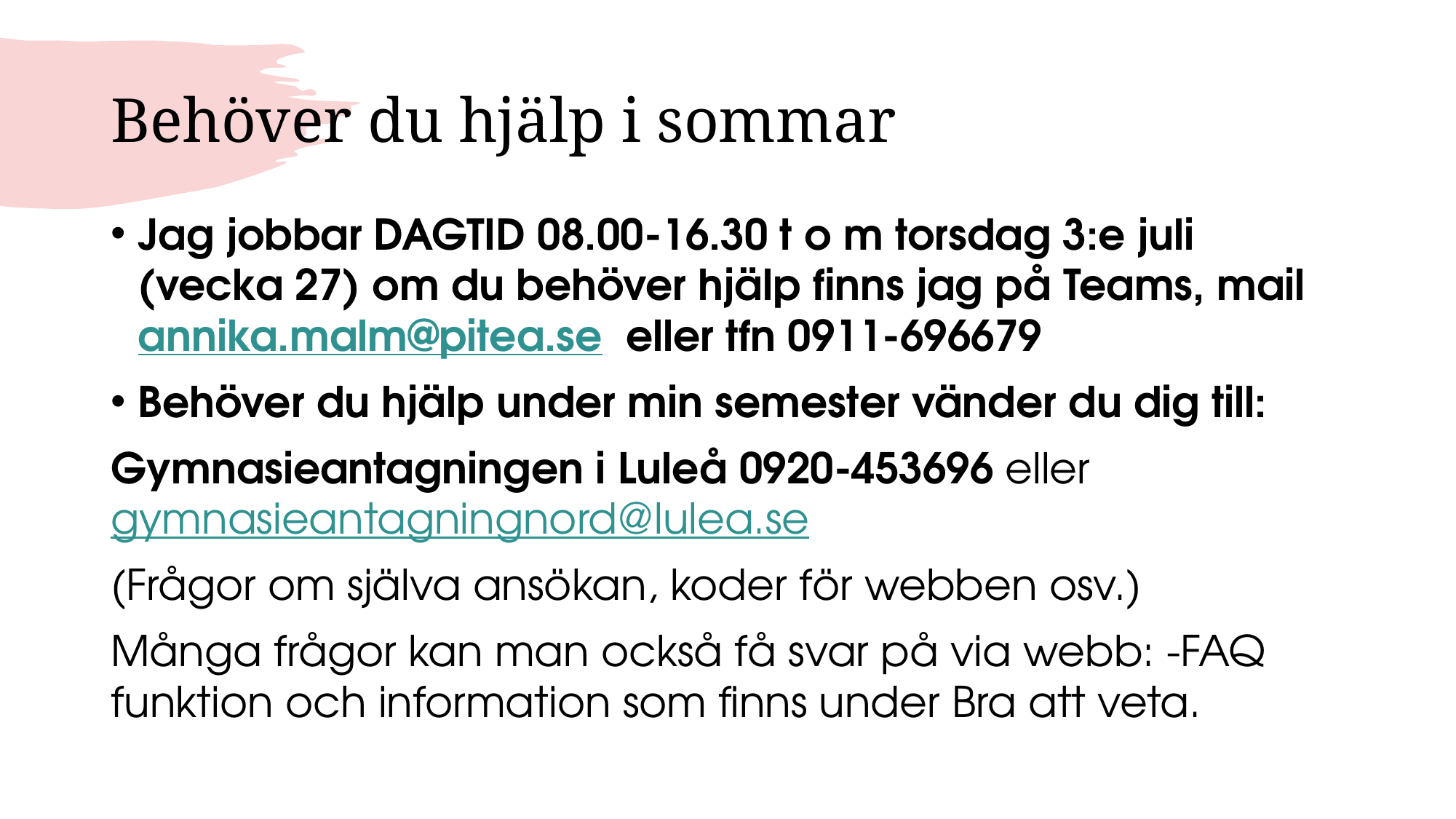

# Behöver du hjälp i sommar
Jag jobbar DAGTID 08.00-16.30 t o m torsdag 3:e juli (vecka 27) om du behöver hjälp finns jag på Teams, mail annika.malm@pitea.se  eller tfn 0911-696679
Behöver du hjälp under min semester vänder du dig till:
Gymnasieantagningen i Luleå 0920-453696 eller gymnasieantagningnord@lulea.se
(Frågor om själva ansökan, koder för webben osv.)
Många frågor kan man också få svar på via webb: -FAQ funktion och information som finns under Bra att veta.